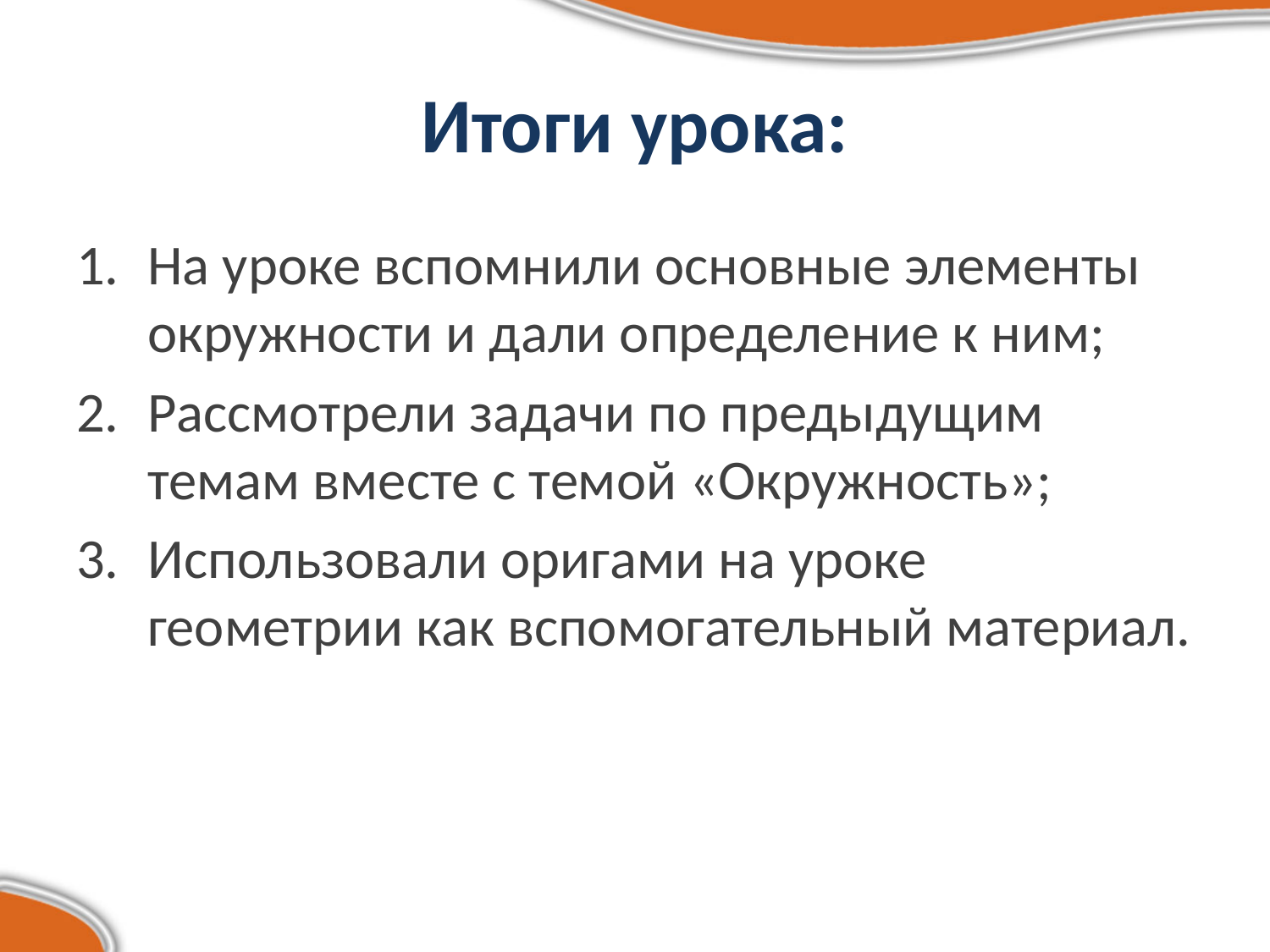

# Итоги урока:
На уроке вспомнили основные элементы окружности и дали определение к ним;
Рассмотрели задачи по предыдущим темам вместе с темой «Окружность»;
Использовали оригами на уроке геометрии как вспомогательный материал.